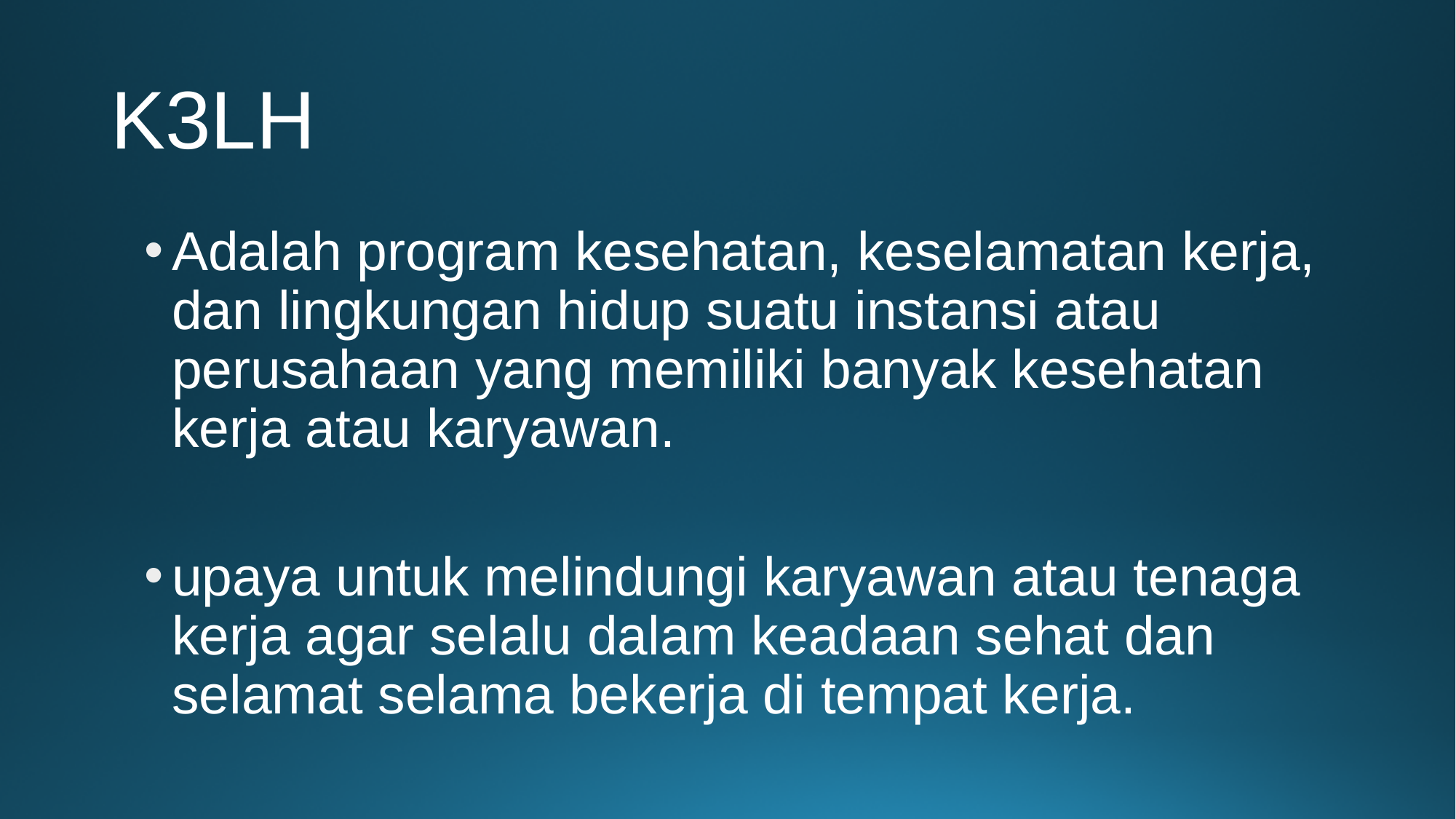

# K3LH
Adalah program kesehatan, keselamatan kerja, dan lingkungan hidup suatu instansi atau perusahaan yang memiliki banyak kesehatan kerja atau karyawan.

upaya untuk melindungi karyawan atau tenaga kerja agar selalu dalam keadaan sehat dan selamat selama bekerja di tempat kerja.